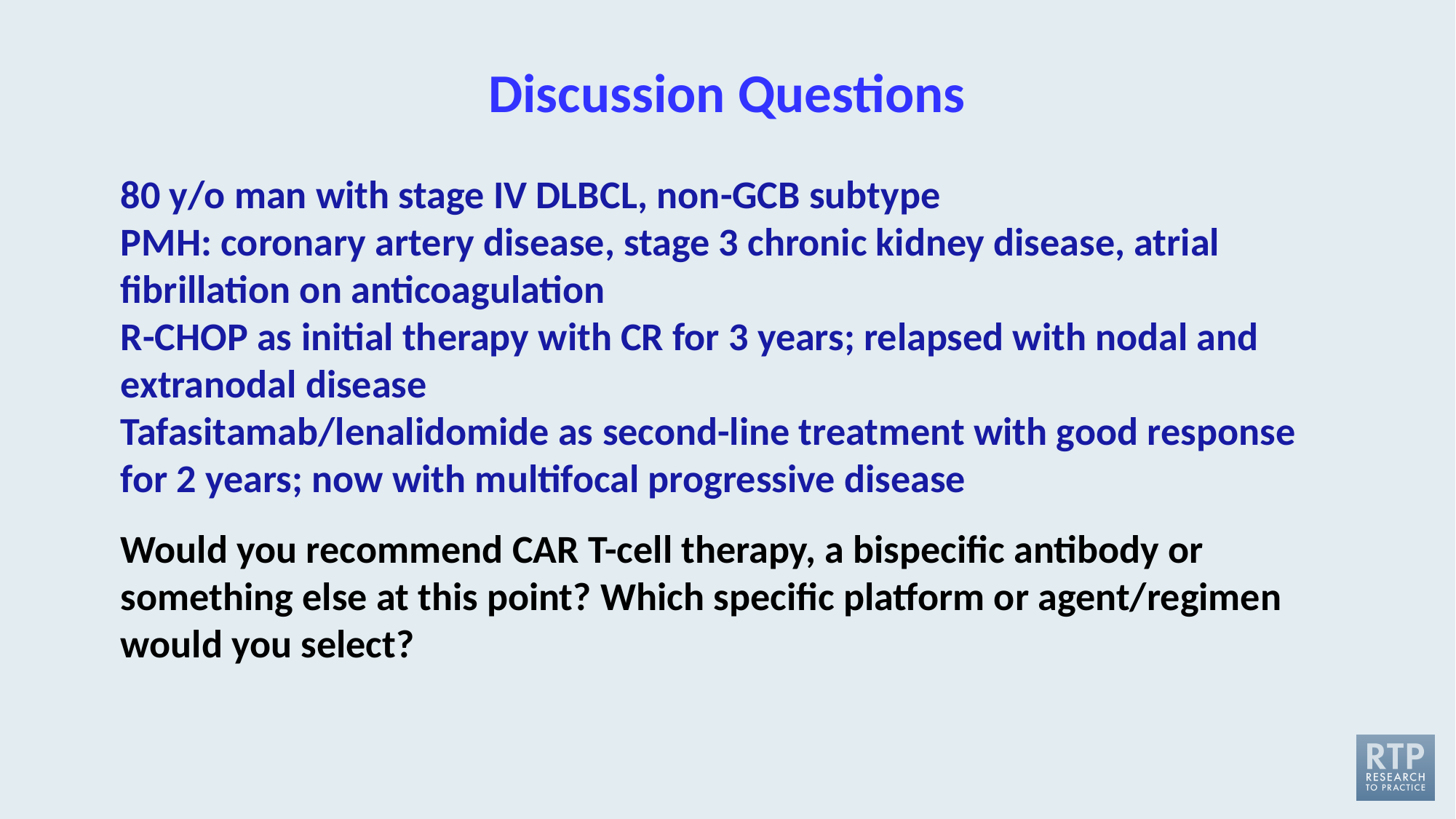

# Discussion Questions
80 y/o man with stage IV DLBCL, non-GCB subtype
PMH: coronary artery disease, stage 3 chronic kidney disease, atrial fibrillation on anticoagulation
R-CHOP as initial therapy with CR for 3 years; relapsed with nodal and extranodal disease
Tafasitamab/lenalidomide as second-line treatment with good response for 2 years; now with multifocal progressive disease
Would you recommend CAR T-cell therapy, a bispecific antibody or something else at this point? Which specific platform or agent/regimen would you select?